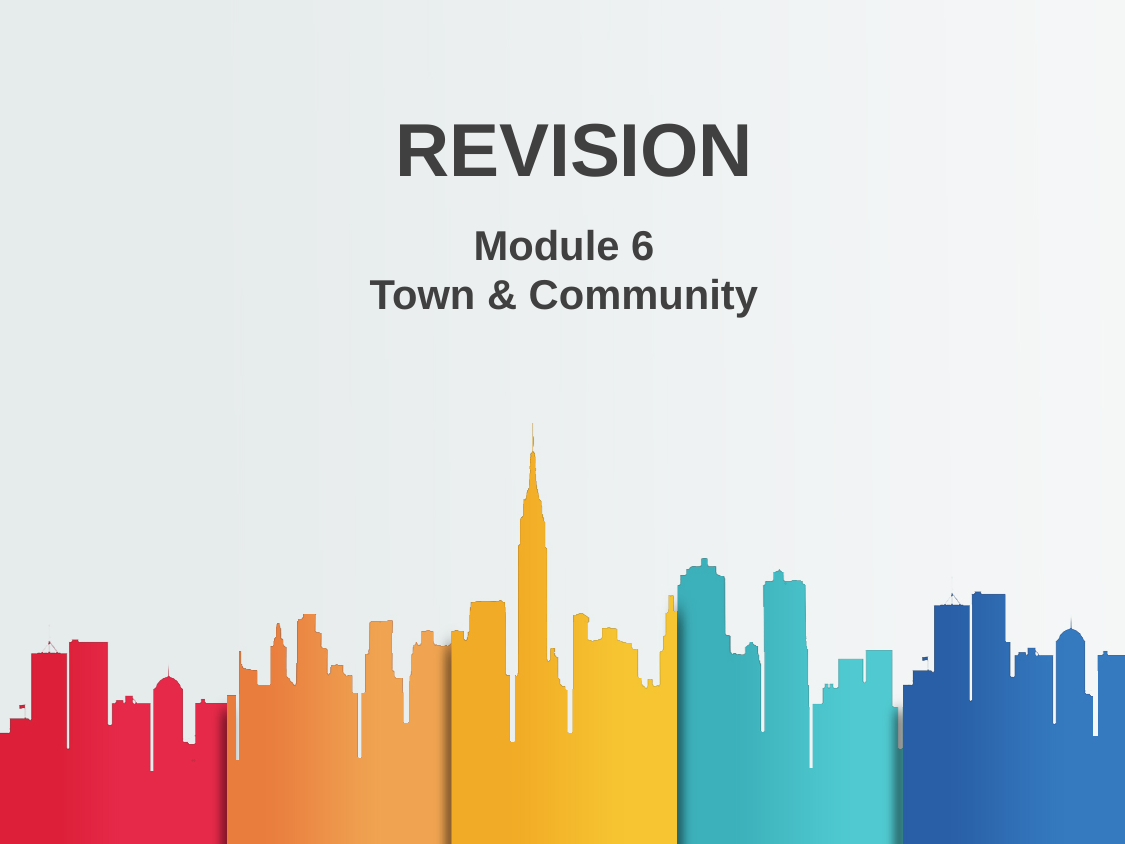

# REVISION
Module 6
Town & Community